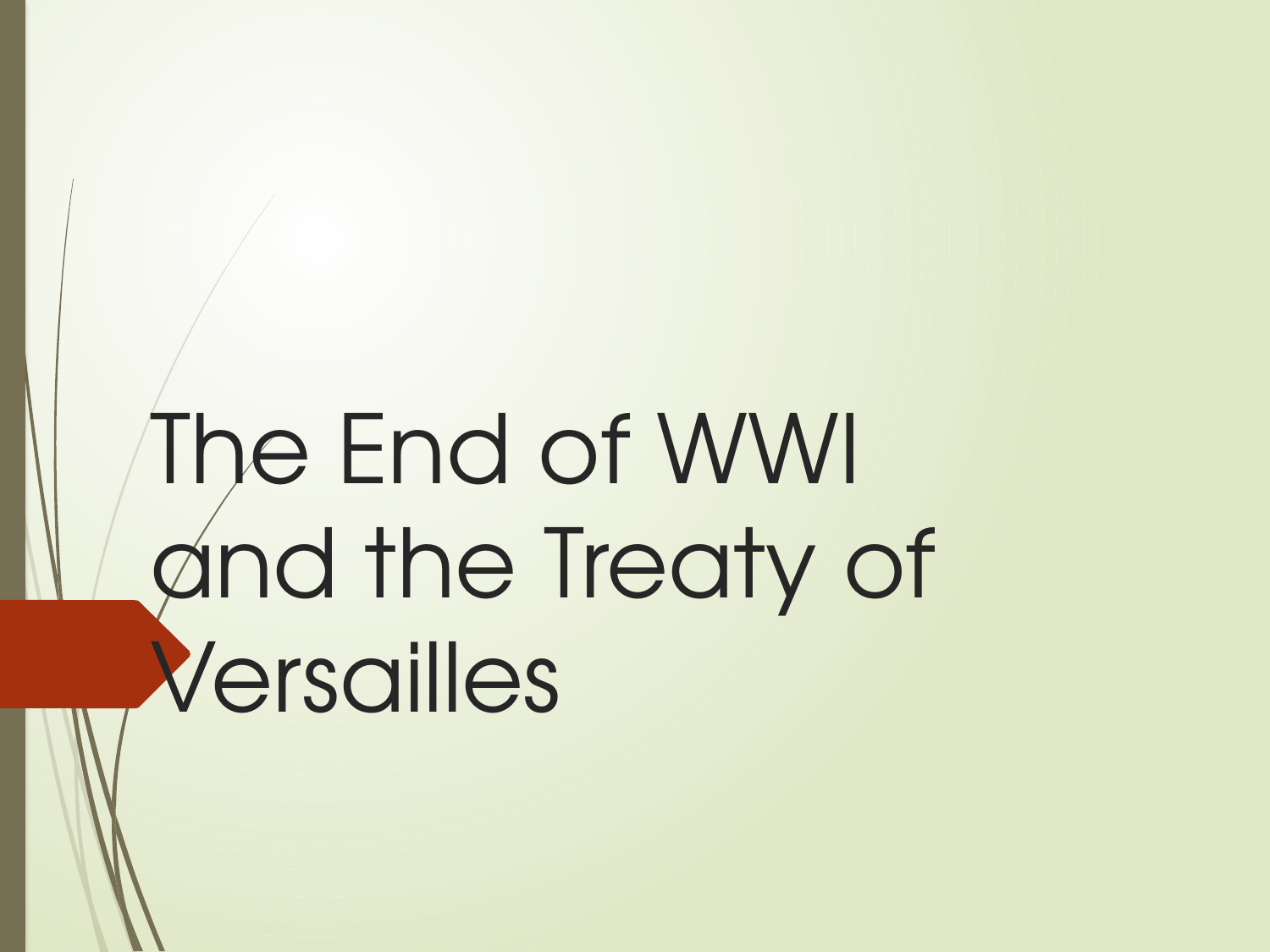

# The End of WWI and the Treaty of Versailles